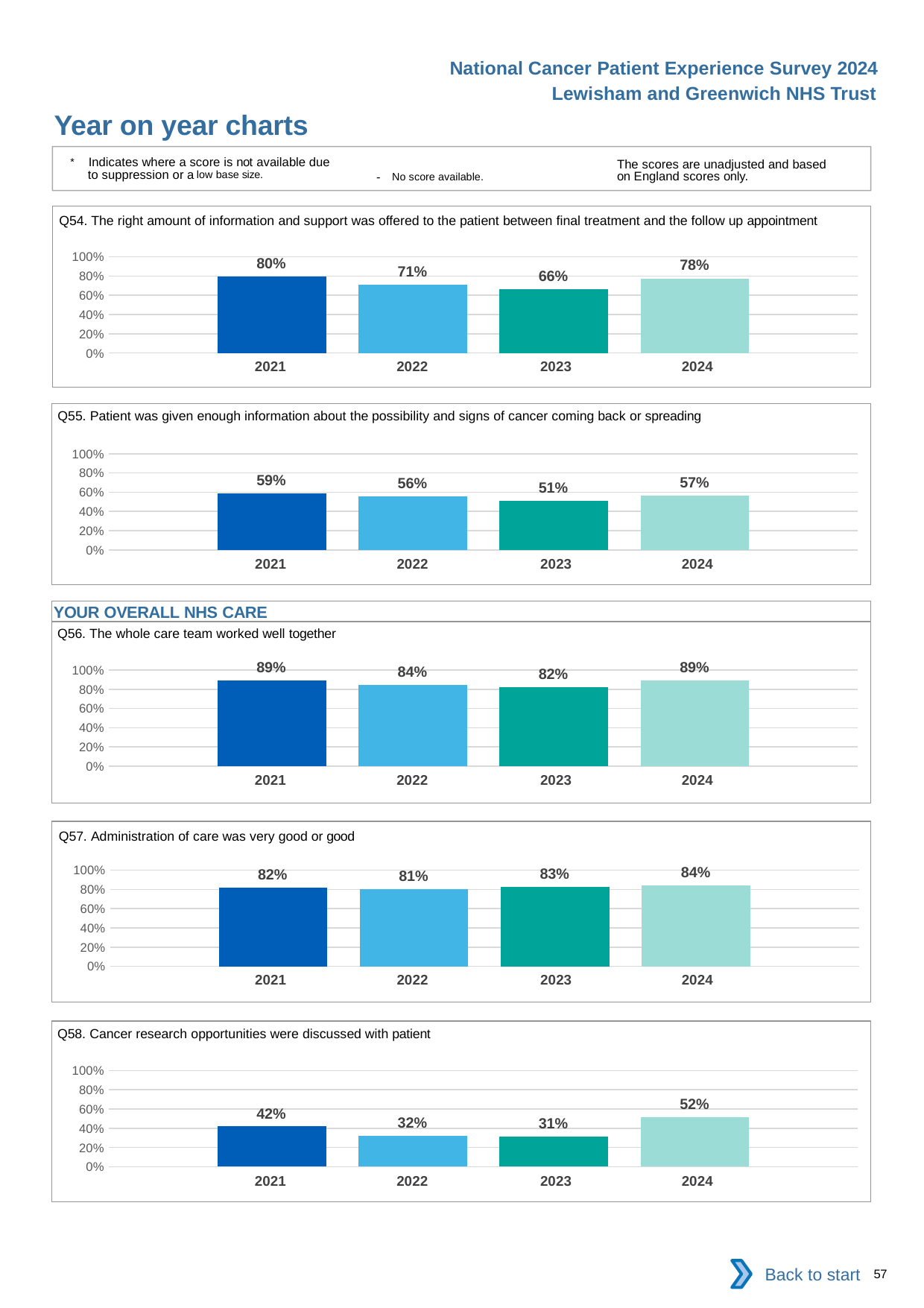

National Cancer Patient Experience Survey 2024
Lewisham and Greenwich NHS Trust
Year on year charts

*  Indicates where a score is not available due to suppression or a low base size.
The scores are unadjusted and based on England scores only.
- No score available.
Q54. The right amount of information and support was offered to the patient between final treatment and the follow up appointment

### Chart

| Category | 2021 | 2022 | 2023 | 2024 |
|---|---|---|---|---|
| Category 1 | 0.7978723 | 0.7073171 | 0.6607143 | 0.7758621 |
| 2021 | 2022 | 2023 | 2024 |
| --- | --- | --- | --- |
Q55. Patient was given enough information about the possibility and signs of cancer coming back or spreading

### Chart

| Category | 2021 | 2022 | 2023 | 2024 |
|---|---|---|---|---|
| Category 1 | 0.5856354 | 0.5555556 | 0.5073892 | 0.5650224 |
| 2021 | 2022 | 2023 | 2024 |
| --- | --- | --- | --- |
YOUR OVERALL NHS CARE
Q56. The whole care team worked well together

### Chart

| Category | 2021 | 2022 | 2023 | 2024 |
|---|---|---|---|---|
| Category 1 | 0.8927039 | 0.8442211 | 0.8242678 | 0.8908451 |
| 2021 | 2022 | 2023 | 2024 |
| --- | --- | --- | --- |
Q57. Administration of care was very good or good

### Chart

| Category | 2021 | 2022 | 2023 | 2024 |
|---|---|---|---|---|
| Category 1 | 0.81893 | 0.8067633 | 0.827451 | 0.8448845 |
| 2021 | 2022 | 2023 | 2024 |
| --- | --- | --- | --- |
Q58. Cancer research opportunities were discussed with patient

### Chart

| Category | 2021 | 2022 | 2023 | 2024 |
|---|---|---|---|---|
| Category 1 | 0.4179104 | 0.3193277 | 0.3142857 | 0.5151515 |
| 2021 | 2022 | 2023 | 2024 |
| --- | --- | --- | --- |
Back to start

57